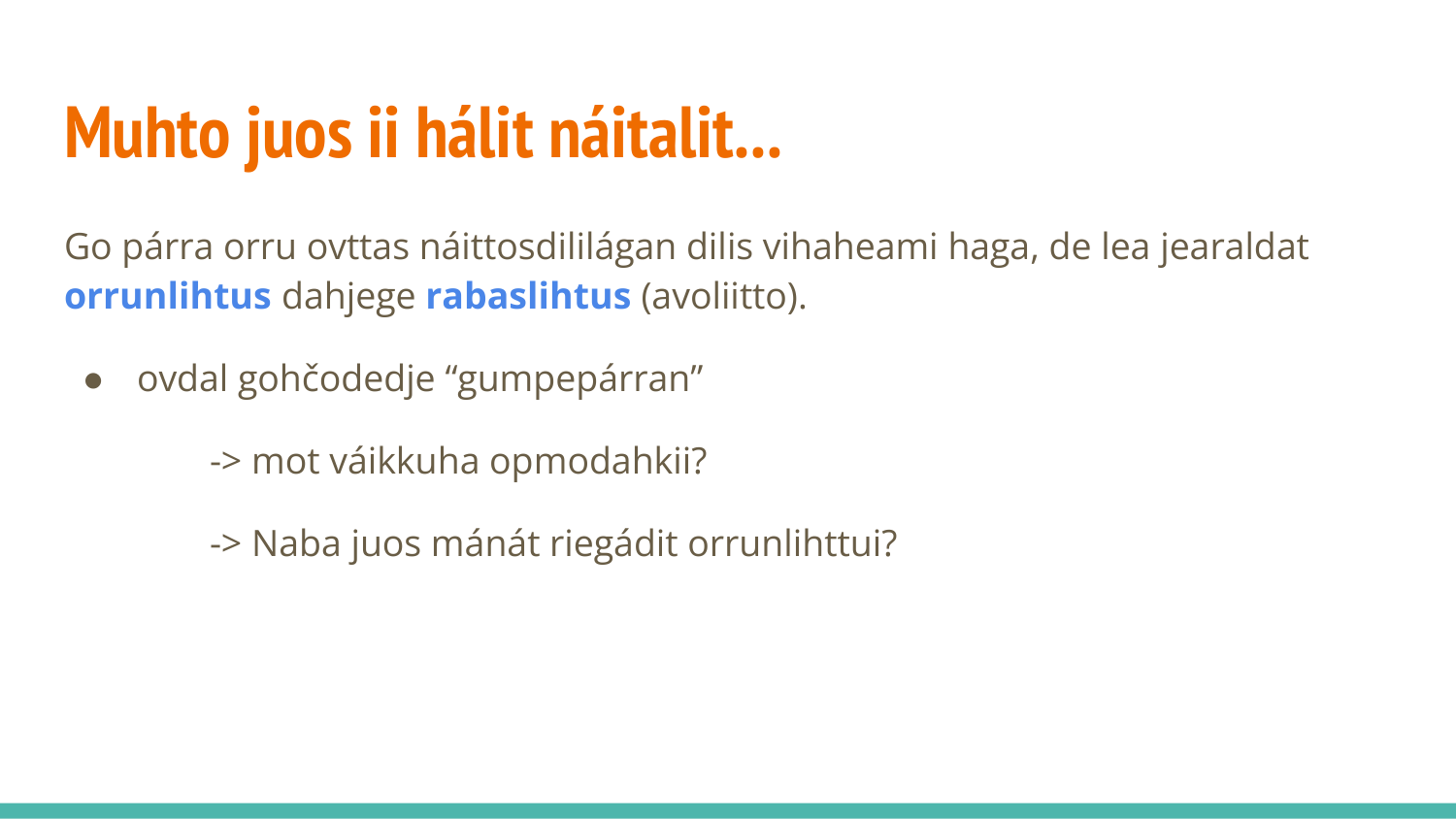

# Muhto juos ii hálit náitalit...
Go párra orru ovttas náittosdililágan dilis vihaheami haga, de lea jearaldat orrunlihtus dahjege rabaslihtus (avoliitto).
ovdal gohčodedje “gumpepárran”
	-> mot váikkuha opmodahkii?
	-> Naba juos mánát riegádit orrunlihttui?